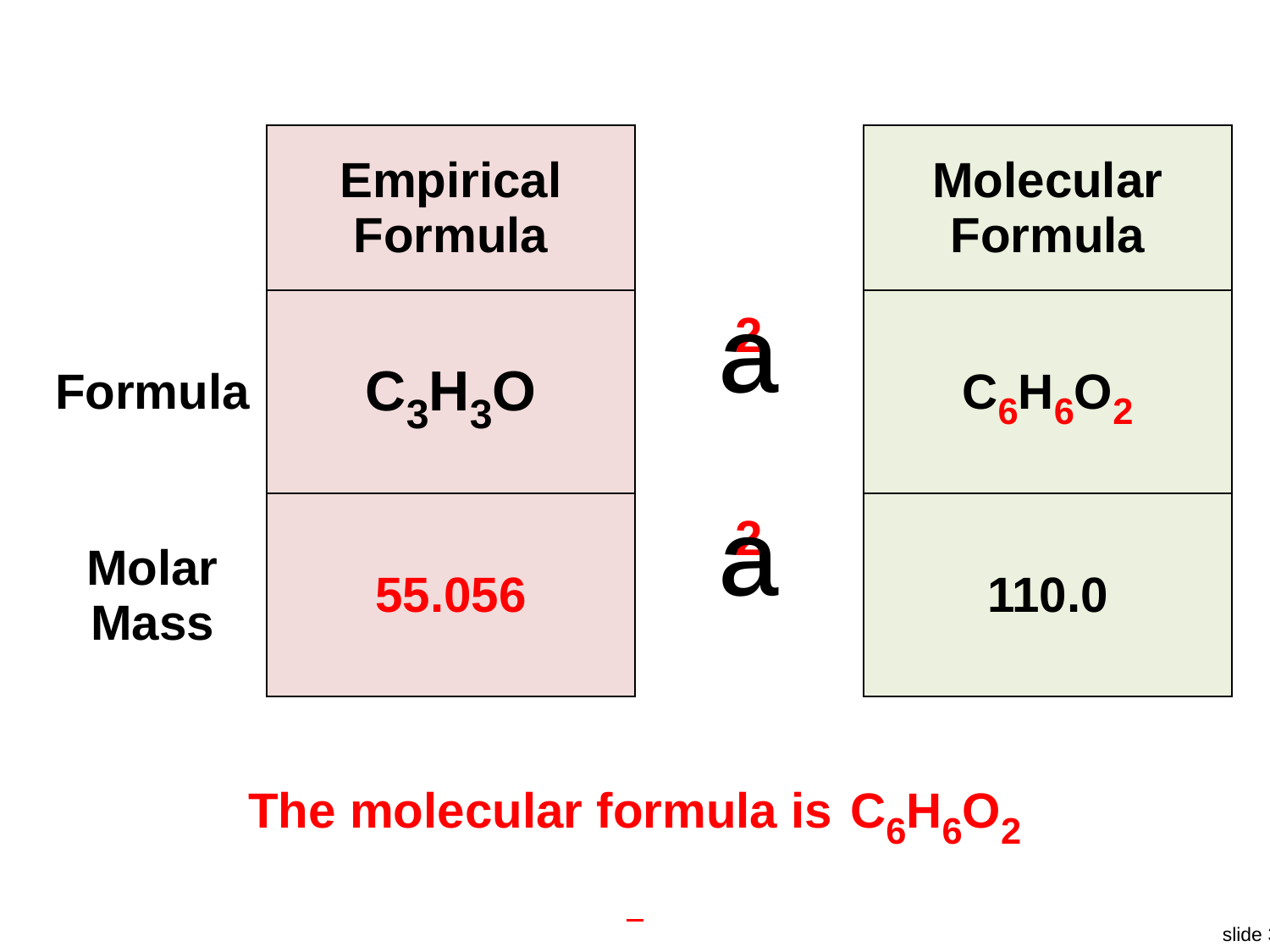

|  | Empirical Formula |  | Molecular Formula |
| --- | --- | --- | --- |
| Formula | C3H3O | 2 ª | C6H6O2 |
| Molar Mass | 55.056 | 2 ª | 110.0 |
The molecular formula is C6H6O2